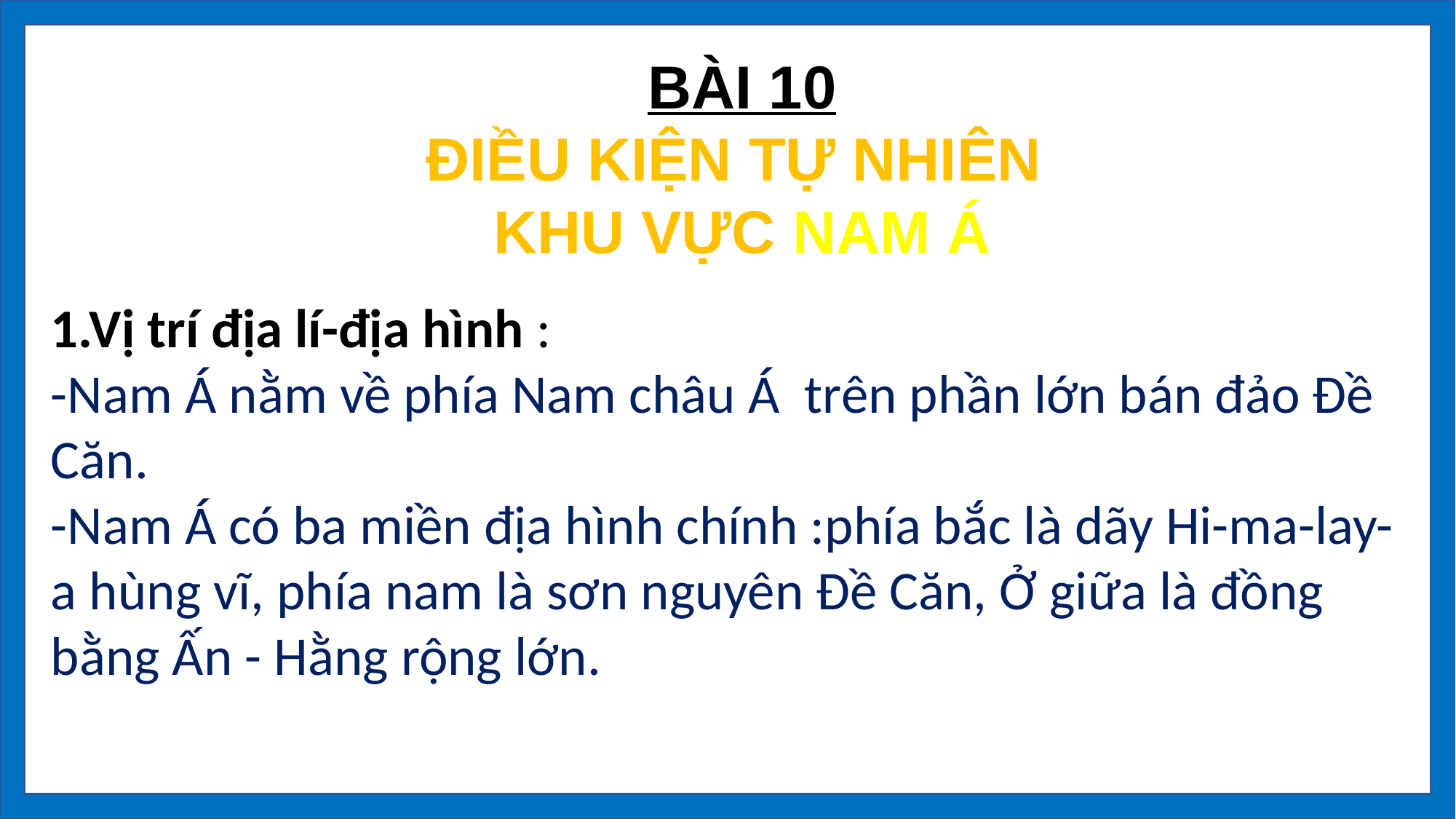

BÀI 10
ĐIỀU KIỆN TỰ NHIÊN
KHU VỰC NAM Á

1.Vị trí địa lí-địa hình :
-Nam Á nằm về phía Nam châu Á  trên phần lớn bán đảo Đề Căn.
-Nam Á có ba miền địa hình chính :phía bắc là dãy Hi-ma-lay-a hùng vĩ, phía nam là sơn nguyên Đề Căn, Ở giữa là đồng bằng Ấn - Hằng rộng lớn.